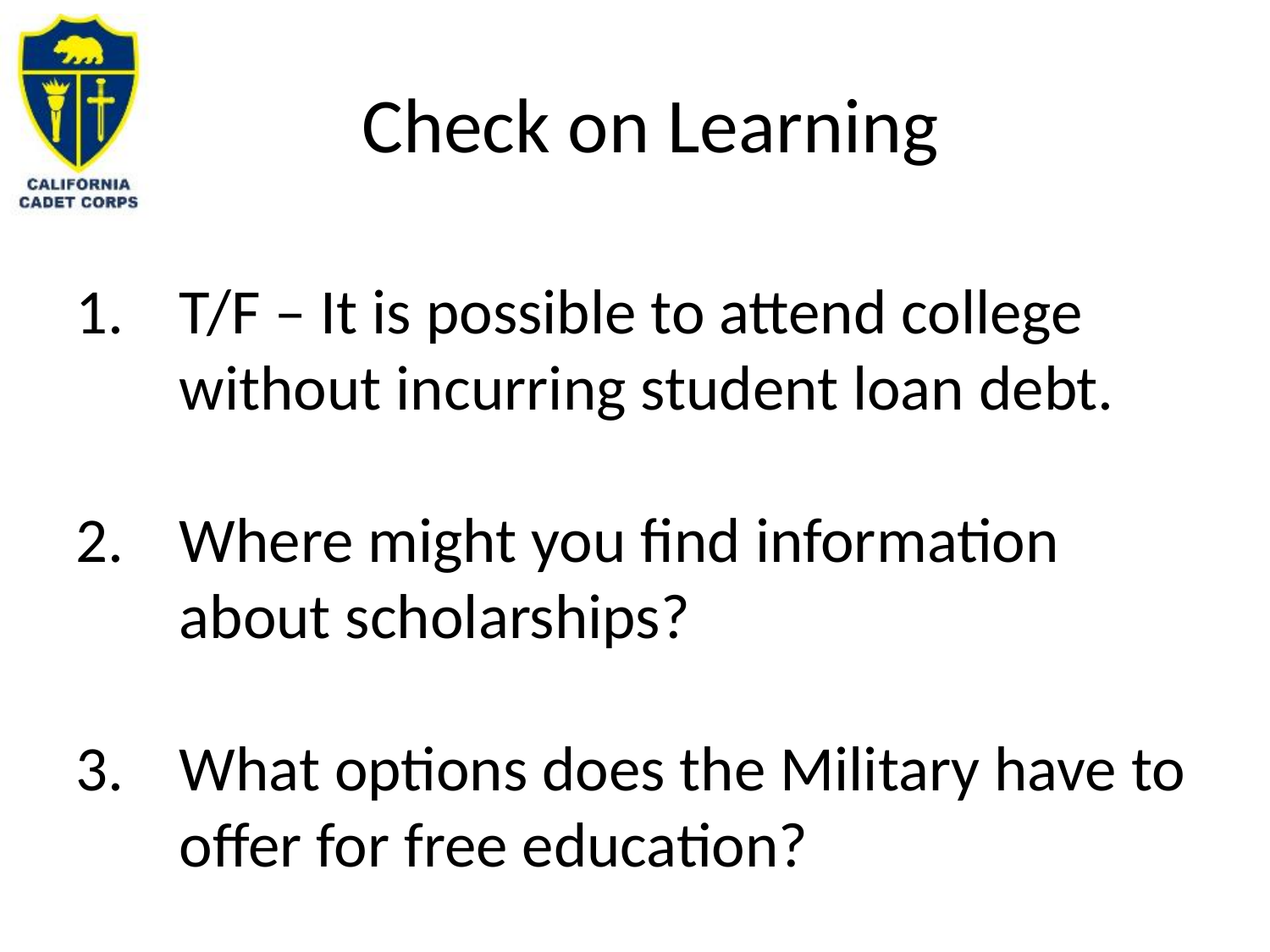

# Check on Learning
T/F – It is possible to attend college without incurring student loan debt.

Where might you find information about scholarships?

What options does the Military have to offer for free education?